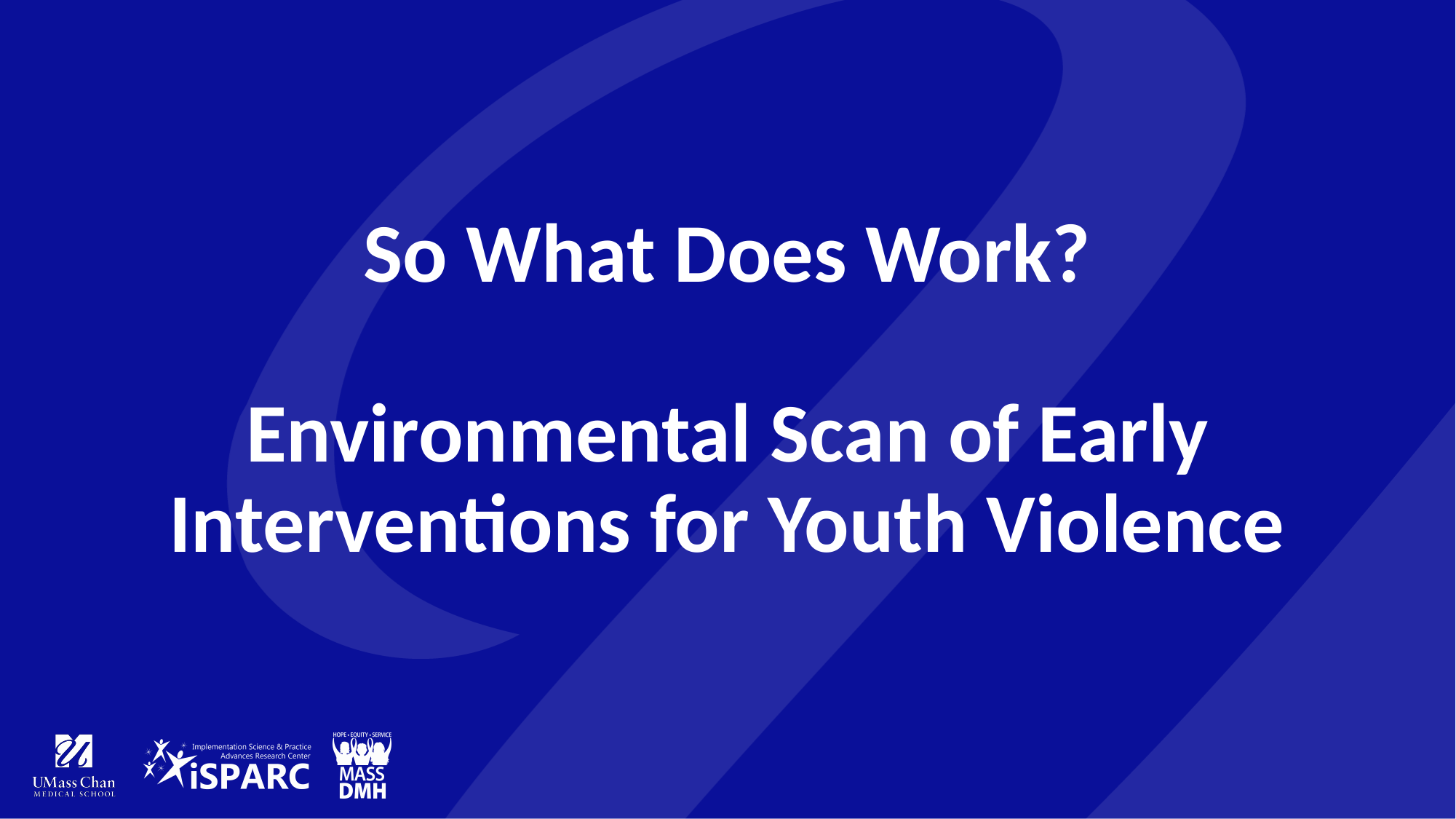

# So What Does Work? Environmental Scan of Early Interventions for Youth Violence